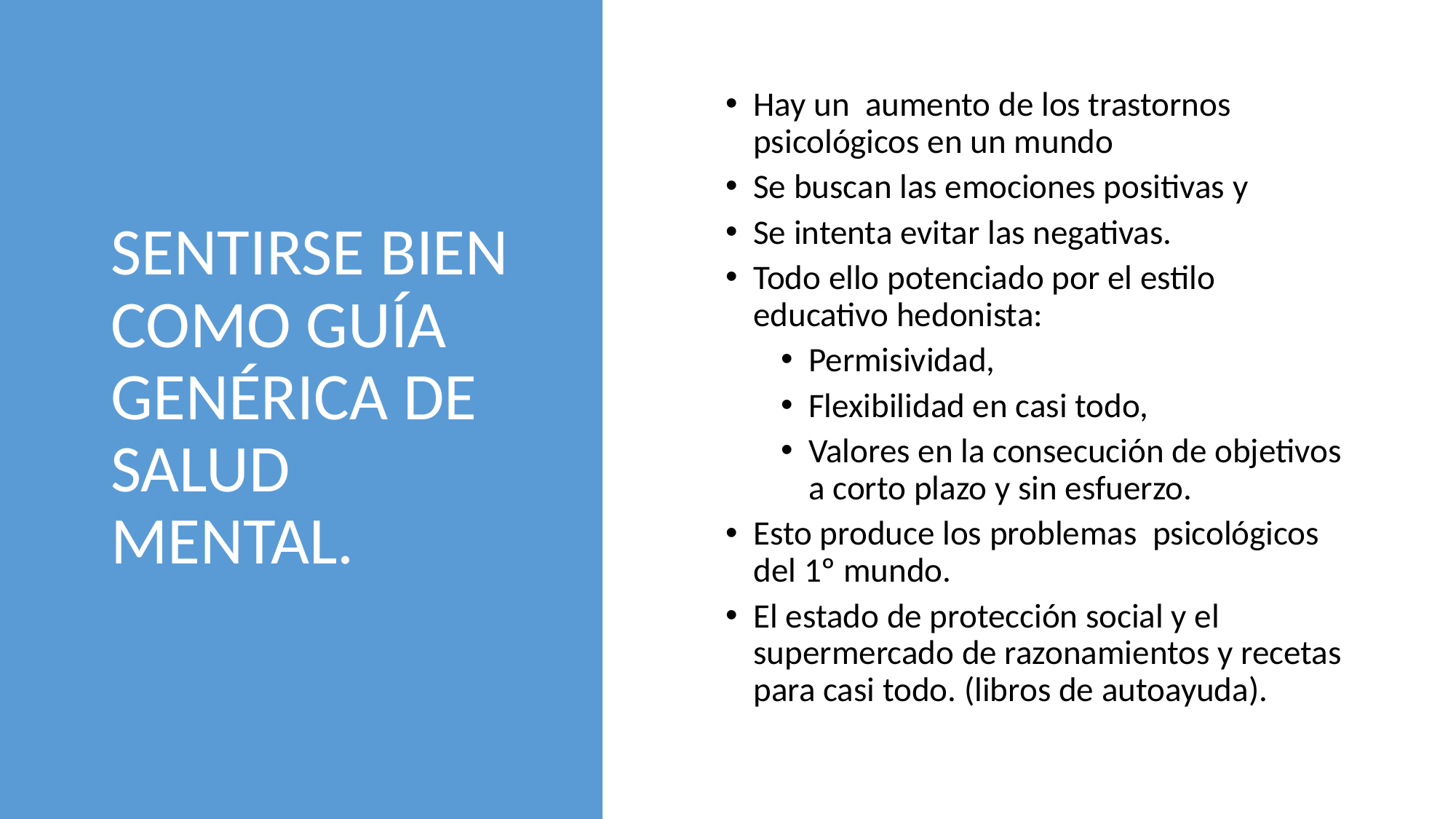

# SENTIRSE BIEN COMO GUÍA GENÉRICA DE SALUD MENTAL.
Hay un  aumento de los trastornos psicológicos en un mundo
Se buscan las emociones positivas y
Se intenta evitar las negativas.
Todo ello potenciado por el estilo educativo hedonista:
Permisividad,
Flexibilidad en casi todo,
Valores en la consecución de objetivos a corto plazo y sin esfuerzo.
Esto produce los problemas  psicológicos del 1º mundo.
El estado de protección social y el supermercado de razonamientos y recetas para casi todo. (libros de autoayuda).